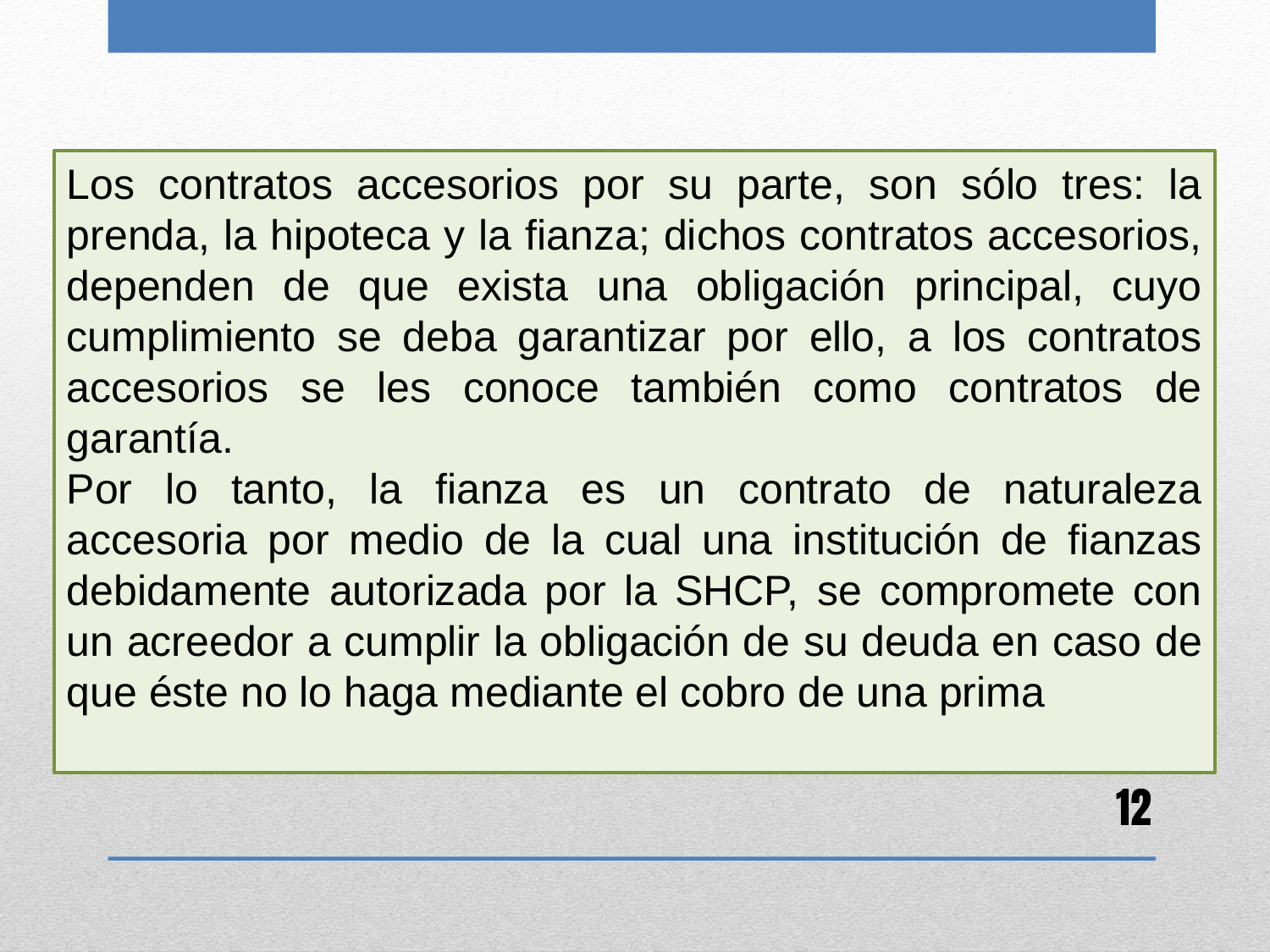

Los contratos accesorios por su parte, son sólo tres: la prenda, la hipoteca y la fianza; dichos contratos accesorios, dependen de que exista una obligación principal, cuyo cumplimiento se deba garantizar por ello, a los contratos accesorios se les conoce también como contratos de garantía.
Por lo tanto, la fianza es un contrato de naturaleza accesoria por medio de la cual una institución de fianzas debidamente autorizada por la SHCP, se compromete con un acreedor a cumplir la obligación de su deuda en caso de que éste no lo haga mediante el cobro de una prima

12